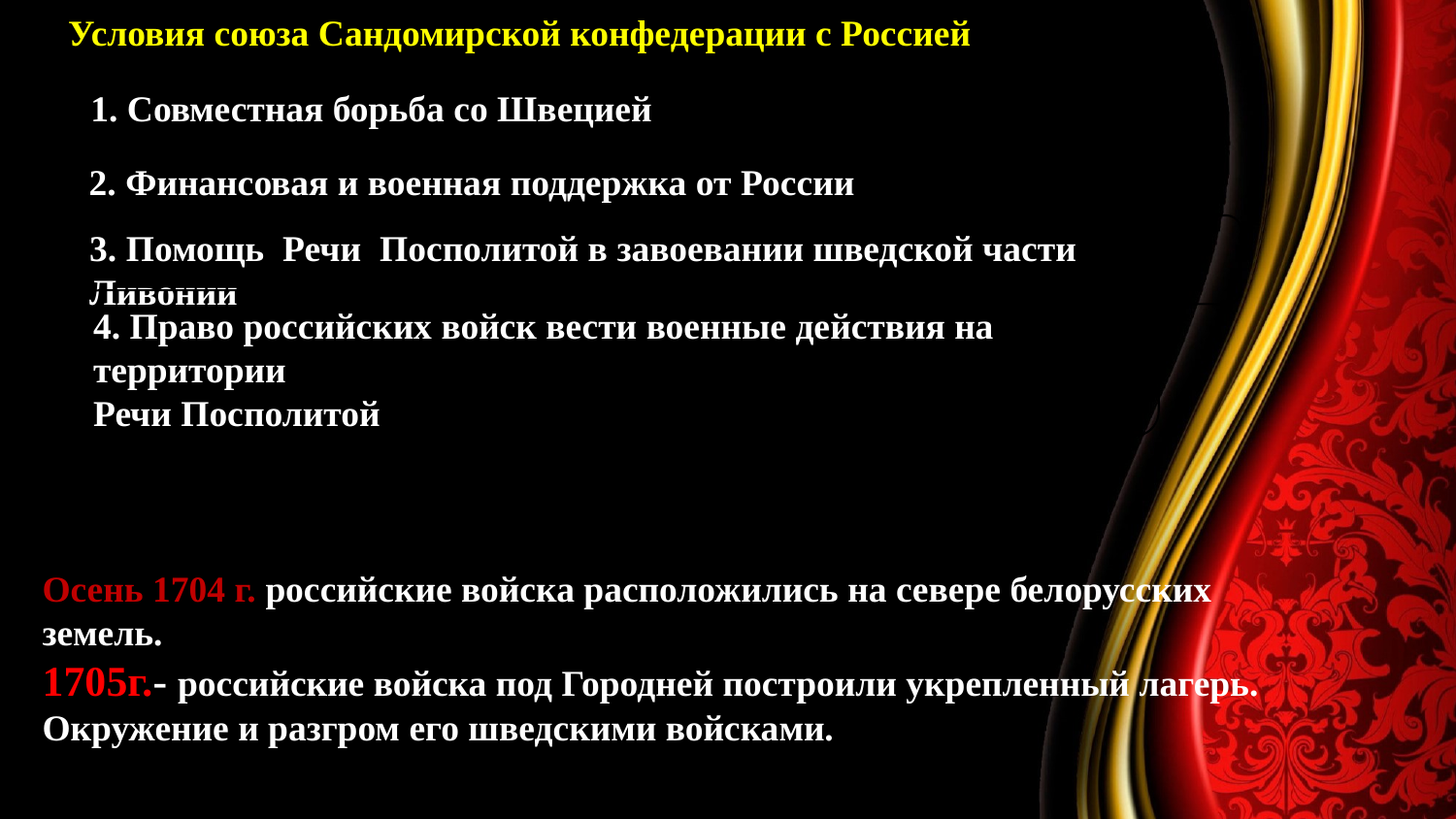

Условия союза Сандомирской конфедерации с Россией
1. Совместная борьба со Швецией
2. Финансовая и военная поддержка от России
3. Помощь  Речи  Посполитой в завоевании шведской части Ливонии
4. Право российских войск вести военные действия на территории
Речи Посполитой
Осень 1704 г. российские войска расположились на севере белорусских земель.
1705г.- российские войска под Городней построили укрепленный лагерь.
Окружение и разгром его шведскими войсками.